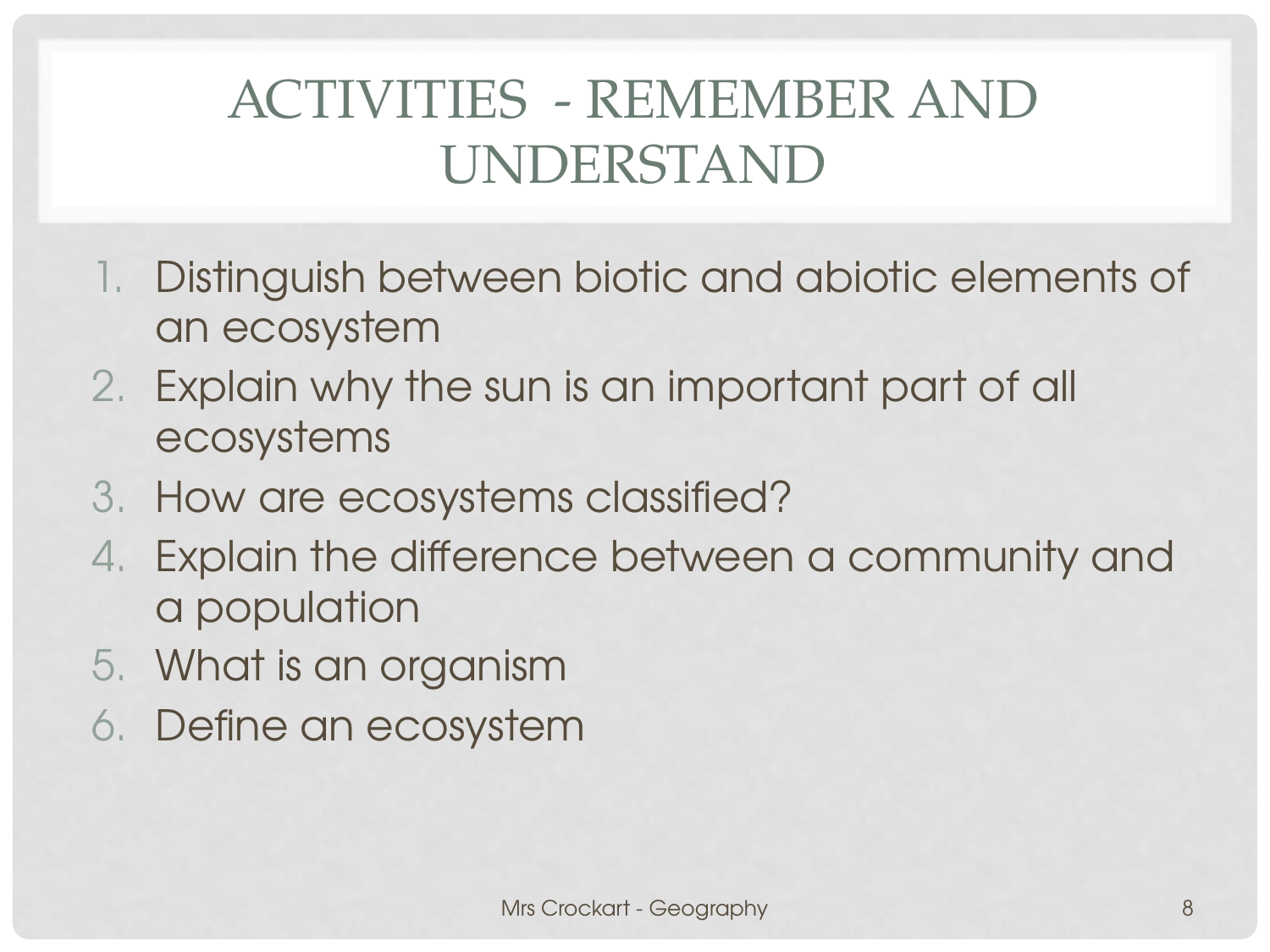

# Activities  - remember and understand
Distinguish between biotic and abiotic elements of an ecosystem
Explain why the sun is an important part of all ecosystems
How are ecosystems classified?
Explain the difference between a community and a population
What is an organism
Define an ecosystem

Mrs Crockart - Geography
8